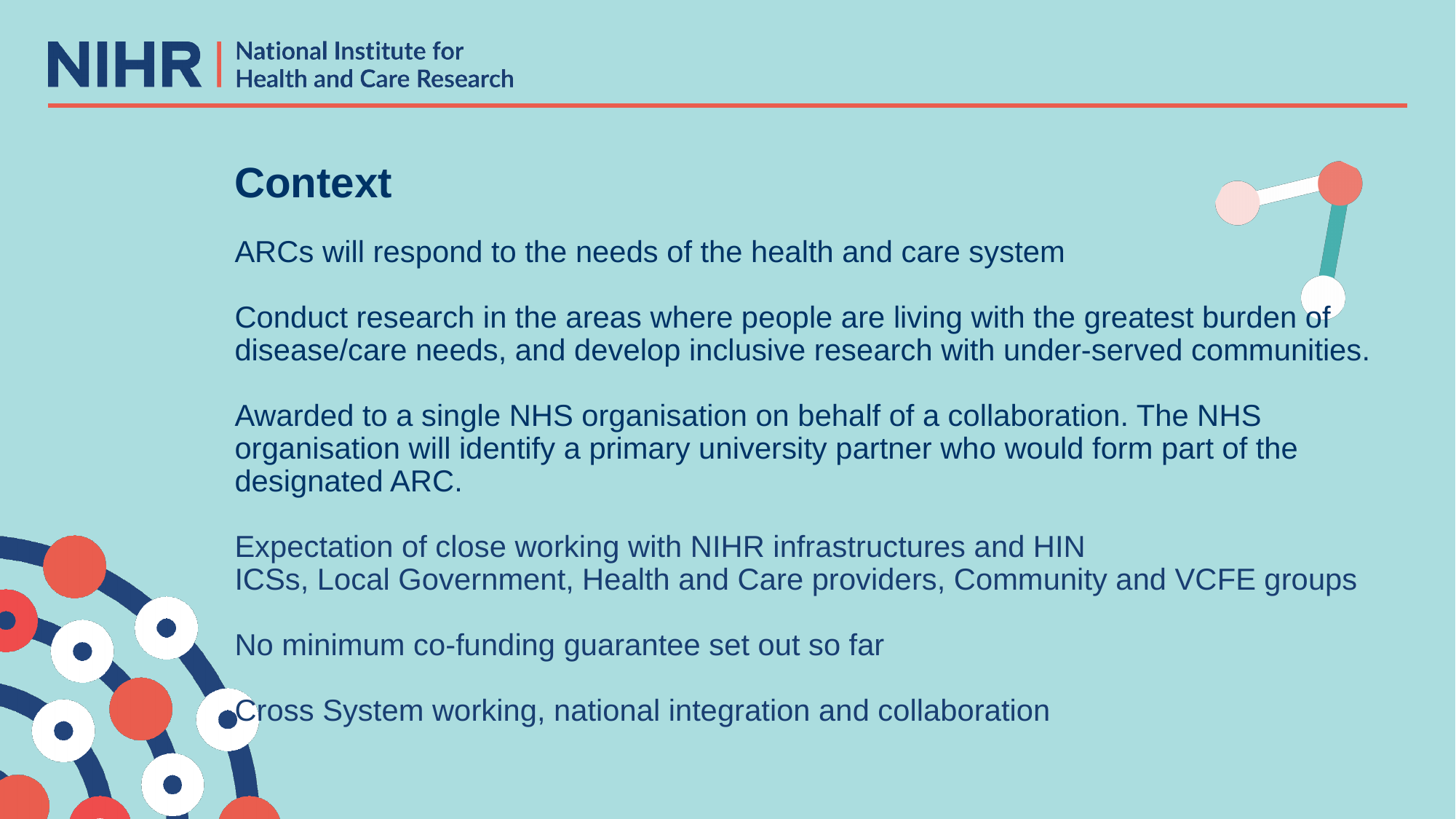

# Context ARCs will respond to the needs of the health and care system Conduct research in the areas where people are living with the greatest burden of disease/care needs, and develop inclusive research with under-served communities. Awarded to a single NHS organisation on behalf of a collaboration. The NHS organisation will identify a primary university partner who would form part of the designated ARC. Expectation of close working with NIHR infrastructures and HIN ICSs, Local Government, Health and Care providers, Community and VCFE groups No minimum co-funding guarantee set out so far Cross System working, national integration and collaboration